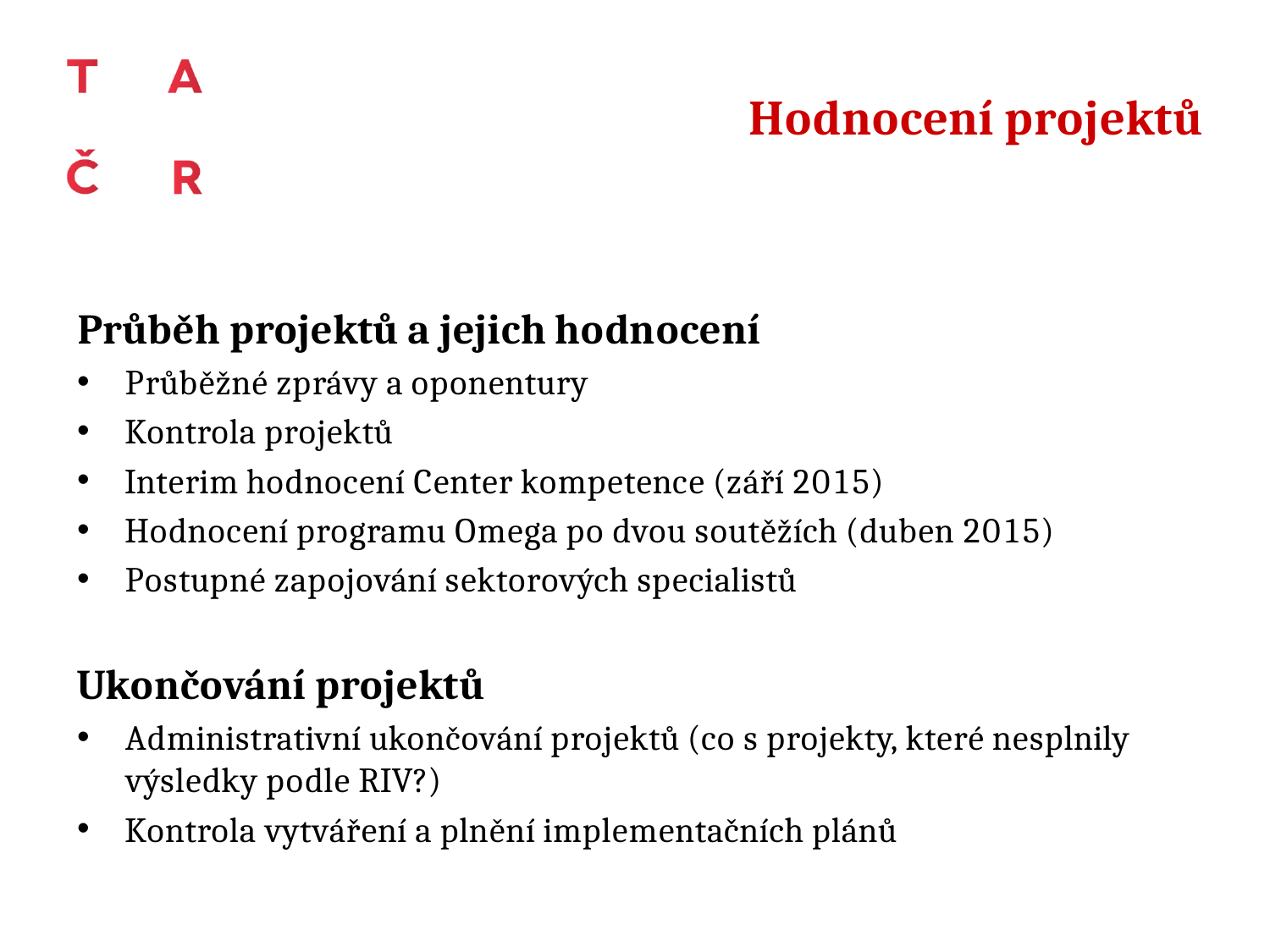

# Hodnocení projektů

Průběh projektů a jejich hodnocení
Průběžné zprávy a oponentury
Kontrola projektů
Interim hodnocení Center kompetence (září 2015)
Hodnocení programu Omega po dvou soutěžích (duben 2015)
Postupné zapojování sektorových specialistů

Ukončování projektů
Administrativní ukončování projektů (co s projekty, které nesplnily výsledky podle RIV?)
Kontrola vytváření a plnění implementačních plánů